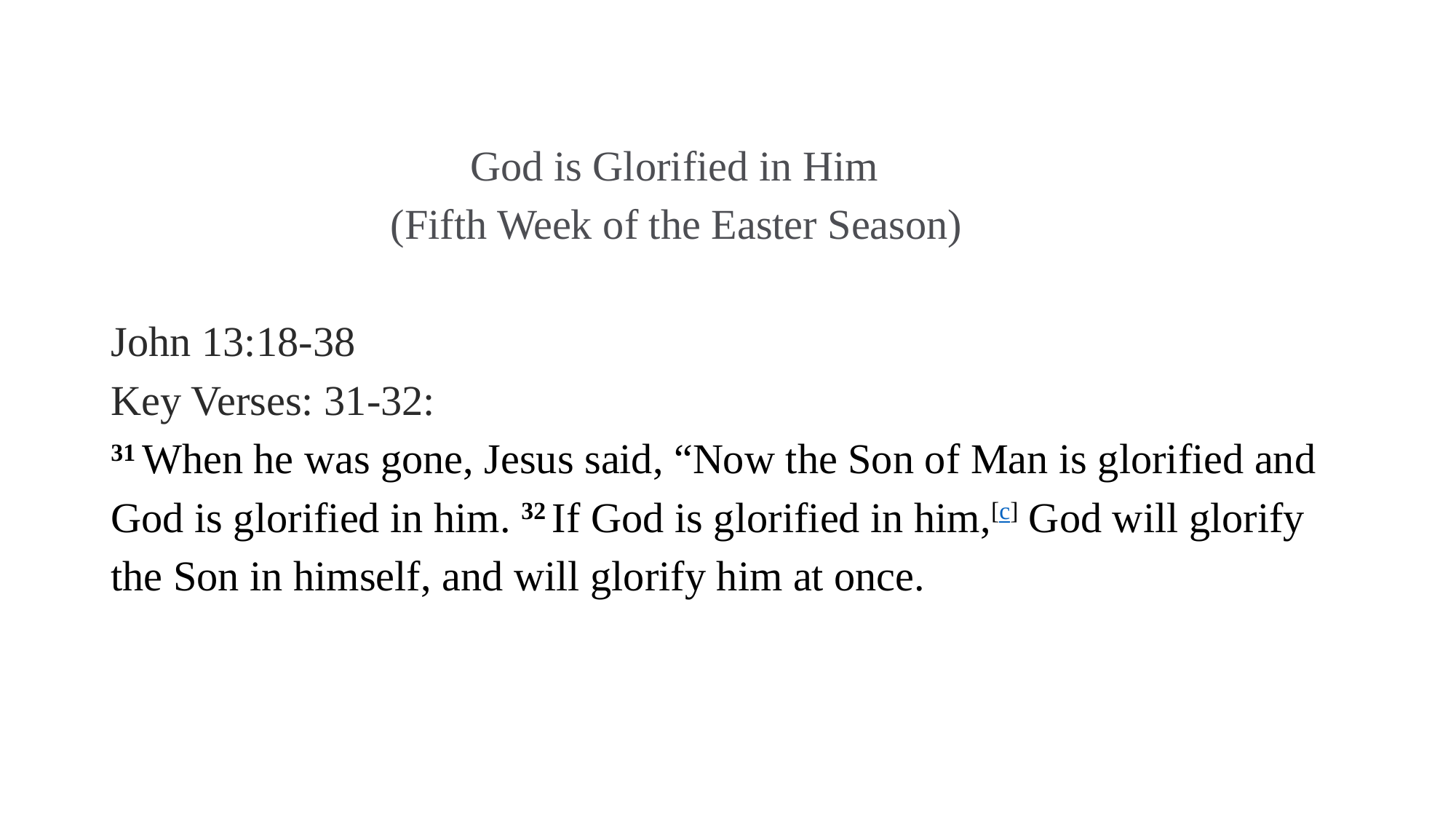

# God is Glorified in Him (Fifth Week of the Easter Season)   John 13:18-38 Key Verses: 31-32: 31 When he was gone, Jesus said, “Now the Son of Man is glorified and God is glorified in him. 32 If God is glorified in him,[c] God will glorify the Son in himself, and will glorify him at once.